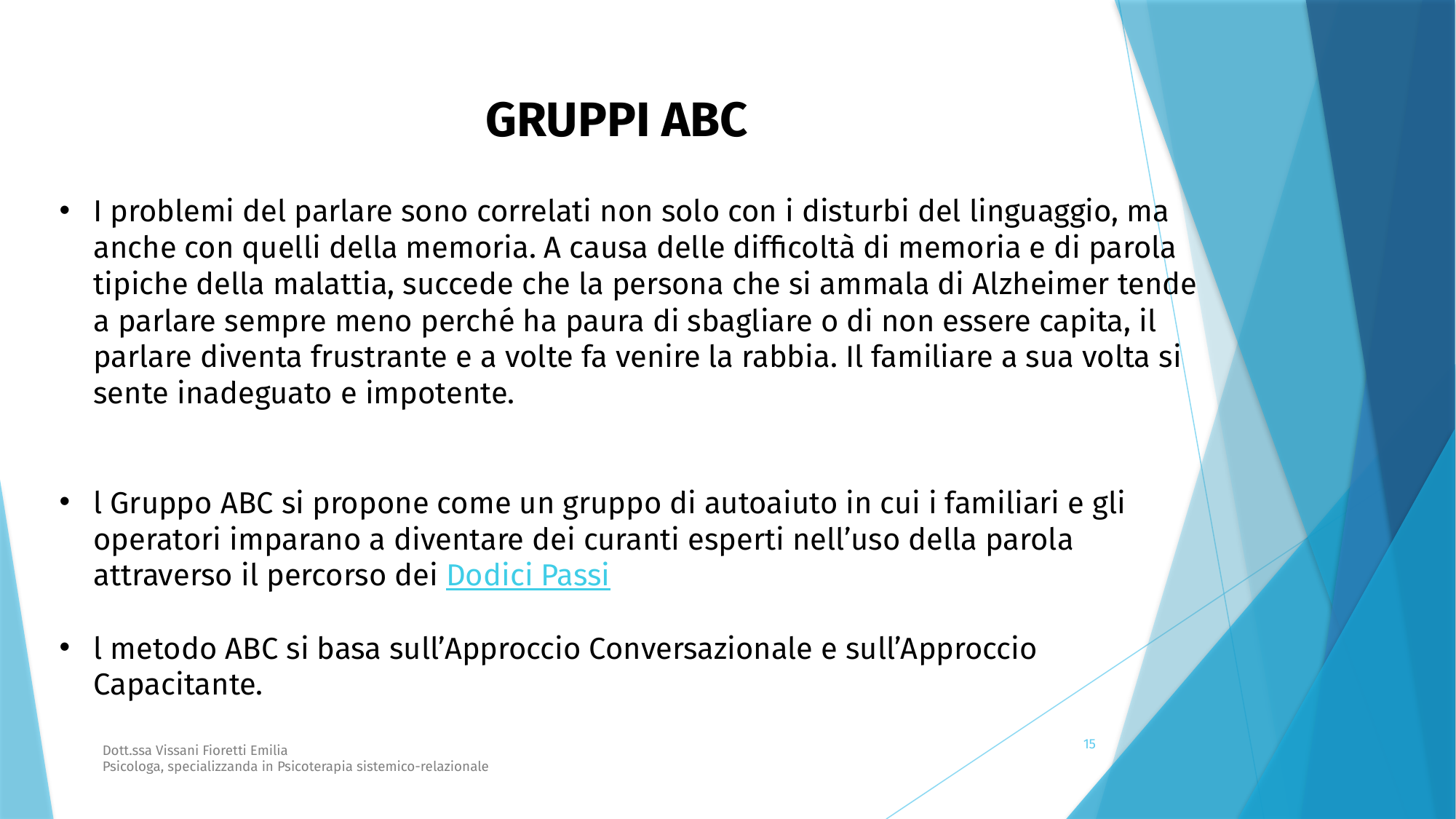

GRUPPI ABC
I problemi del parlare sono correlati non solo con i disturbi del linguaggio, ma anche con quelli della memoria. A causa delle difficoltà di memoria e di parola tipiche della malattia, succede che la persona che si ammala di Alzheimer tende a parlare sempre meno perché ha paura di sbagliare o di non essere capita, il parlare diventa frustrante e a volte fa venire la rabbia. Il familiare a sua volta si sente inadeguato e impotente.

l Gruppo ABC si propone come un gruppo di autoaiuto in cui i familiari e gli operatori imparano a diventare dei curanti esperti nell’uso della parola attraverso il percorso dei Dodici Passi

l metodo ABC si basa sull’Approccio Conversazionale e sull’Approccio Capacitante.

15
Dott.ssa Vissani Fioretti Emilia
Psicologa, specializzanda in Psicoterapia sistemico-relazionale